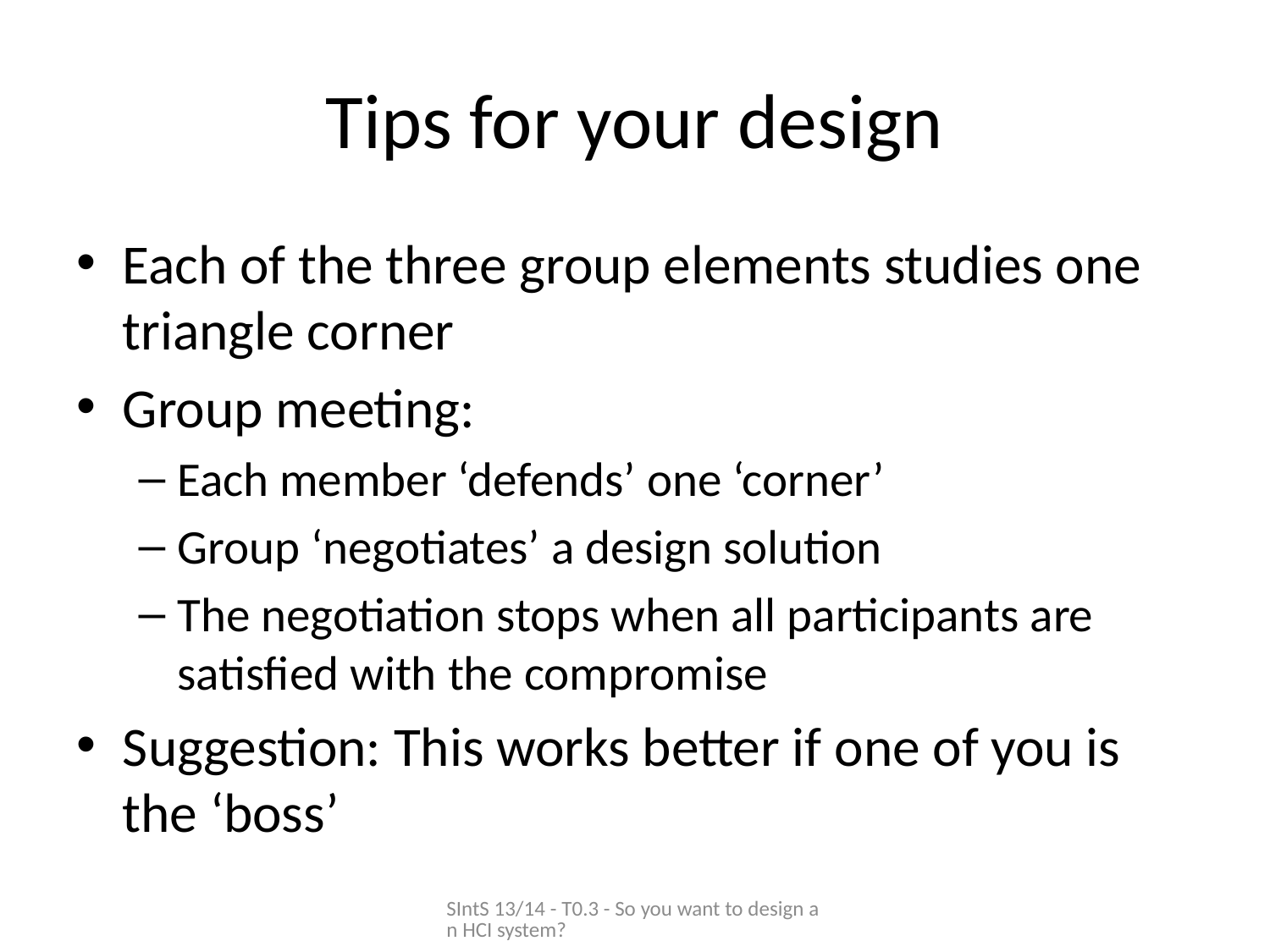

# Tips for your design
Each of the three group elements studies one triangle corner
Group meeting:
Each member ‘defends’ one ‘corner’
Group ‘negotiates’ a design solution
The negotiation stops when all participants are satisfied with the compromise
Suggestion: This works better if one of you is the ‘boss’

SIntS 13/14 - T0.3 - So you want to design an HCI system?